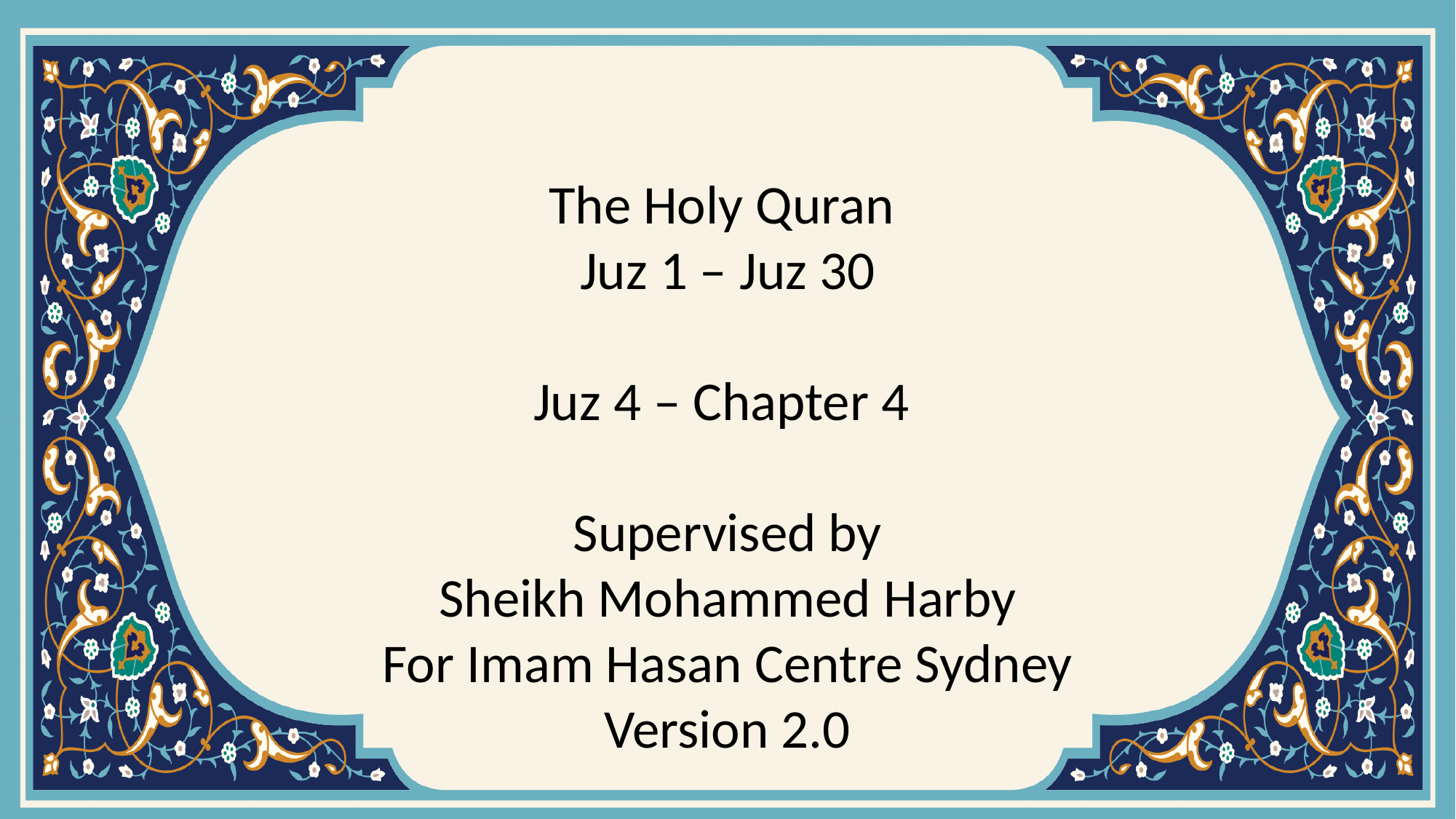

The Holy Quran
Juz 1 – Juz 30

Juz 4 – Chapter 4

 Supervised by
Sheikh Mohammed Harby
For Imam Hasan Centre Sydney
Version 2.0